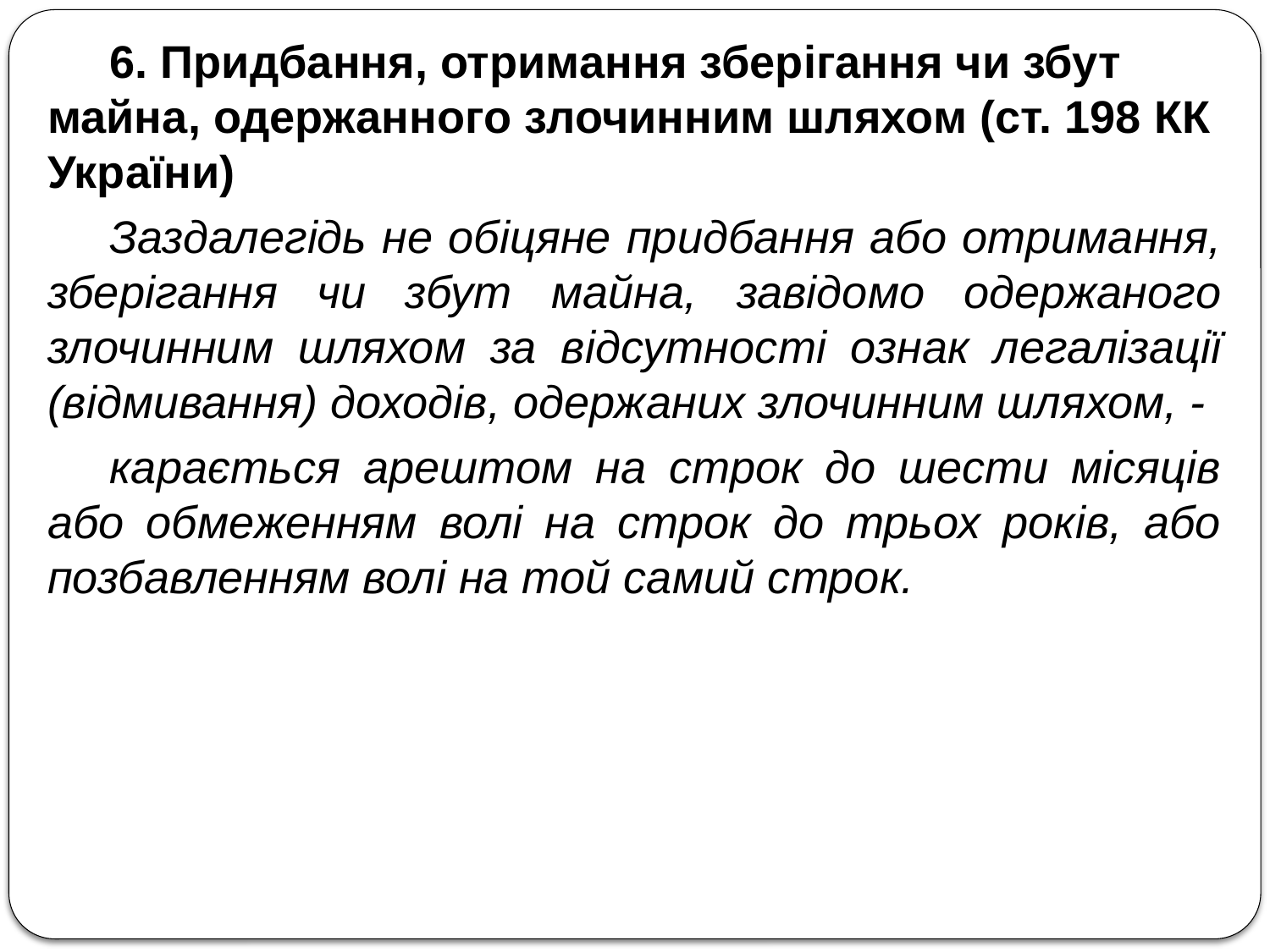

6. Придбання, отримання зберігання чи збут майна, одержанного злочинним шляхом (ст. 198 КК України)
Заздалегідь не обіцяне придбання або отримання, зберігання чи збут майна, завідомо одержаного злочинним шляхом за відсутності ознак легалізації (відмивання) доходів, одержаних злочинним шляхом, -
карається арештом на строк до шести місяців або обмеженням волі на строк до трьох років, або позбавленням волі на той самий строк.